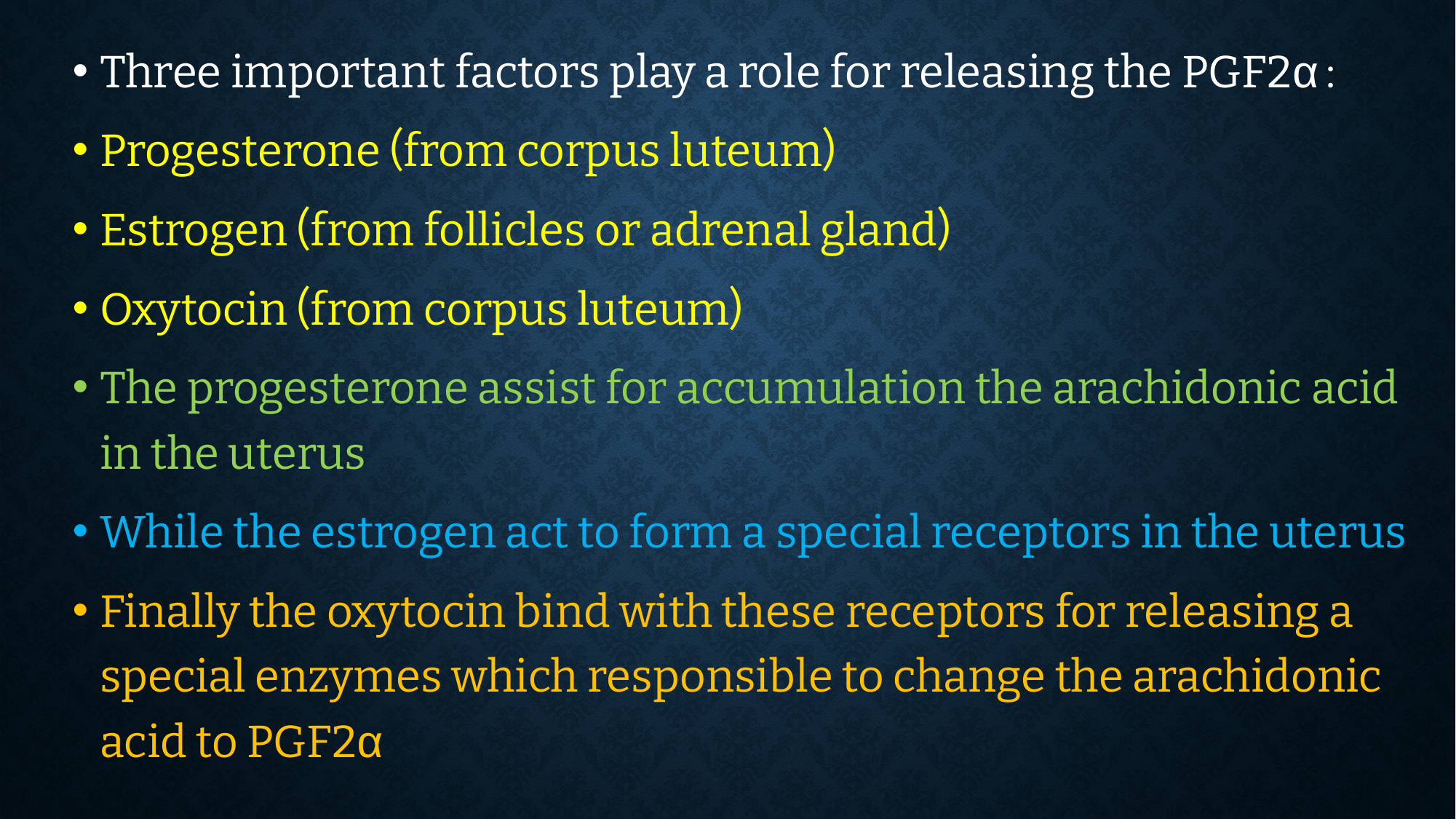

Three important factors play a role for releasing the PGF2α :
Progesterone (from corpus luteum)
Estrogen (from follicles or adrenal gland)
Oxytocin (from corpus luteum)
The progesterone assist for accumulation the arachidonic acid in the uterus
While the estrogen act to form a special receptors in the uterus
Finally the oxytocin bind with these receptors for releasing a special enzymes which responsible to change the arachidonic acid to PGF2α
#